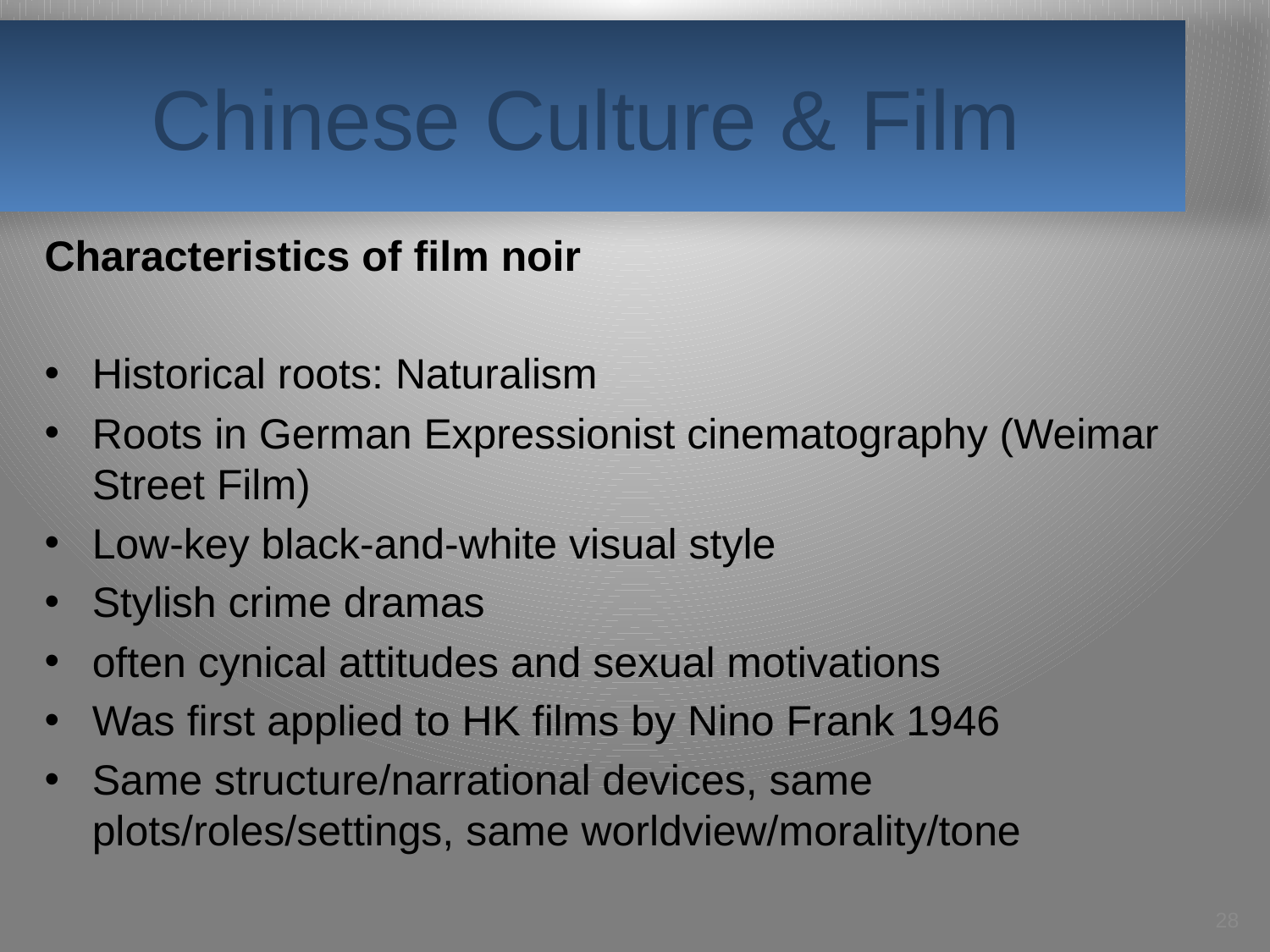

# Chinese Culture & Film
Characteristics of film noir

Historical roots: Naturalism
Roots in German Expressionist cinematography (Weimar Street Film)
Low-key black-and-white visual style
Stylish crime dramas
often cynical attitudes and sexual motivations
Was first applied to HK films by Nino Frank 1946
Same structure/narrational devices, same plots/roles/settings, same worldview/morality/tone

28